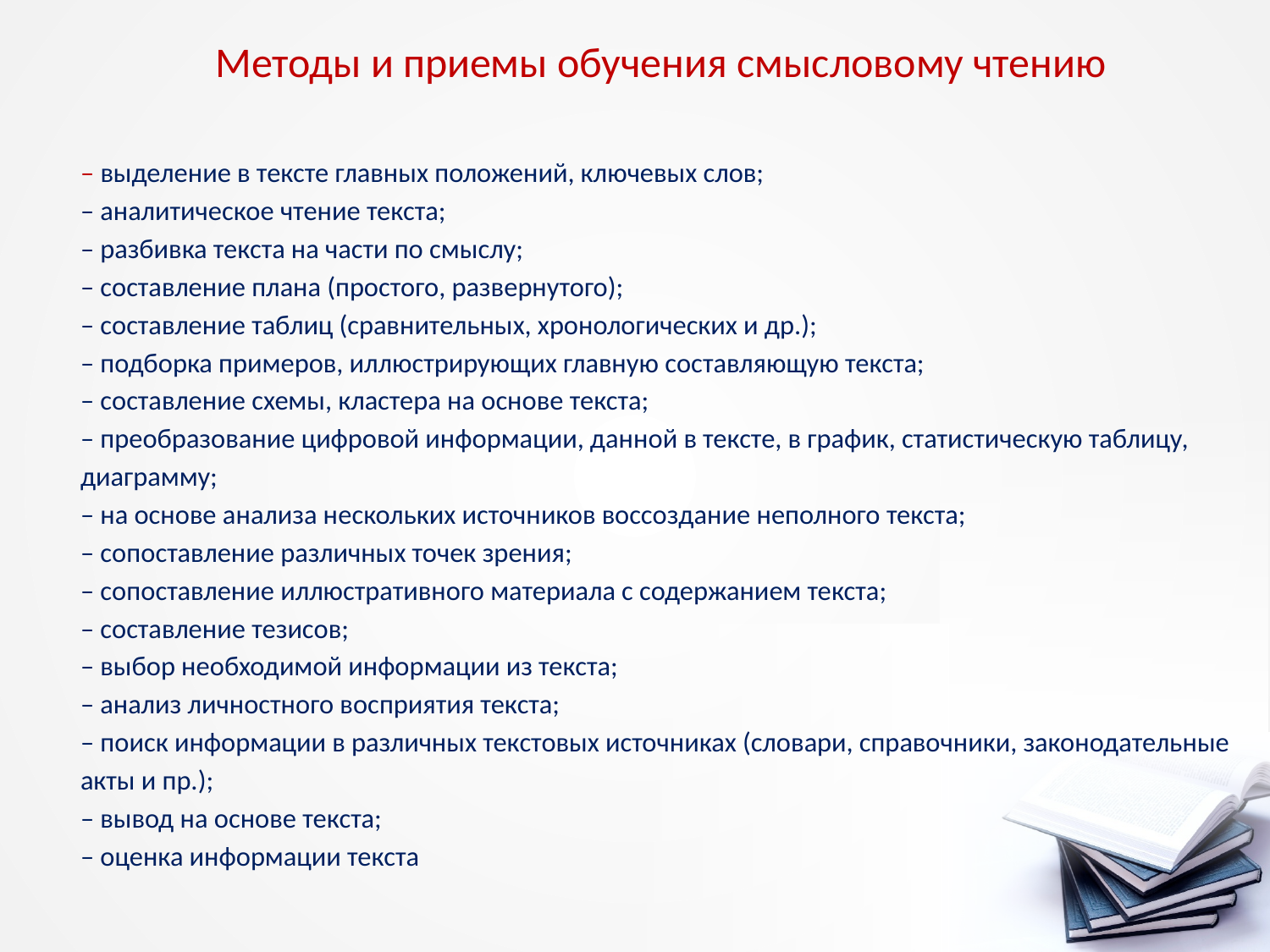

Методы и приемы обучения смысловому чтению
# – выделение в тексте главных положений, ключевых слов; – аналитическое чтение текста; – разбивка текста на части по смыслу; – составление плана (простого, развернутого); – составление таблиц (сравнительных, хронологических и др.); – подборка примеров, иллюстрирующих главную составляющую текста; – составление схемы, кластера на основе текста; – преобразование цифровой информации, данной в тексте, в график, статистическую таблицу, диаграмму; – на основе анализа нескольких источников воссоздание неполного текста; – сопоставление различных точек зрения; – сопоставление иллюстративного материала с содержанием текста; – составление тезисов; – выбор необходимой информации из текста; – анализ личностного восприятия текста; – поиск информации в различных текстовых источниках (словари, справочники, законодательные акты и пр.); – вывод на основе текста; – оценка информации текста